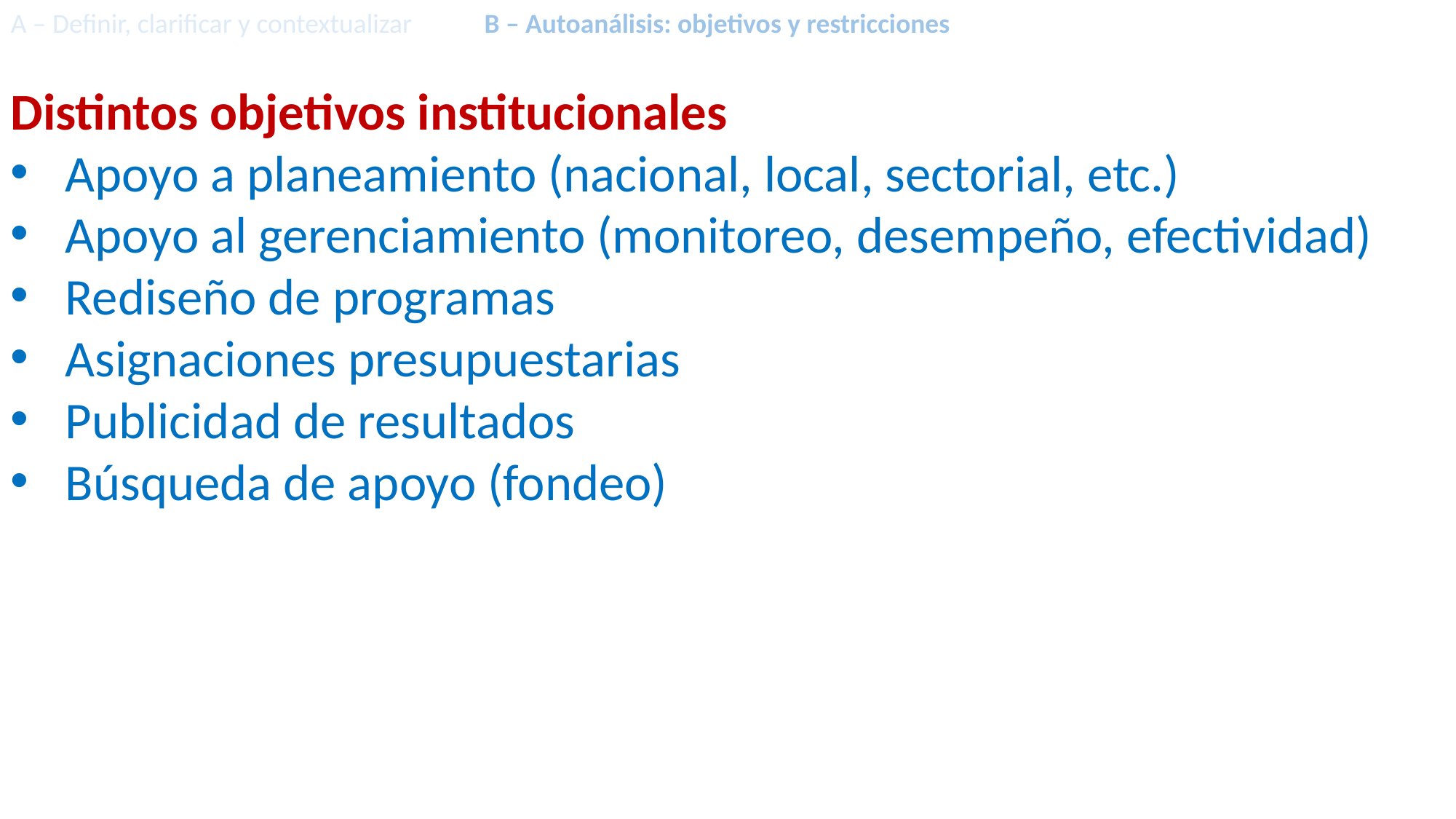

A – Definir, clarificar y contextualizar 	      B – Autoanálisis: objetivos y restricciones
Distintos objetivos institucionales
Apoyo a planeamiento (nacional, local, sectorial, etc.)
Apoyo al gerenciamiento (monitoreo, desempeño, efectividad)
Rediseño de programas
Asignaciones presupuestarias
Publicidad de resultados
Búsqueda de apoyo (fondeo)